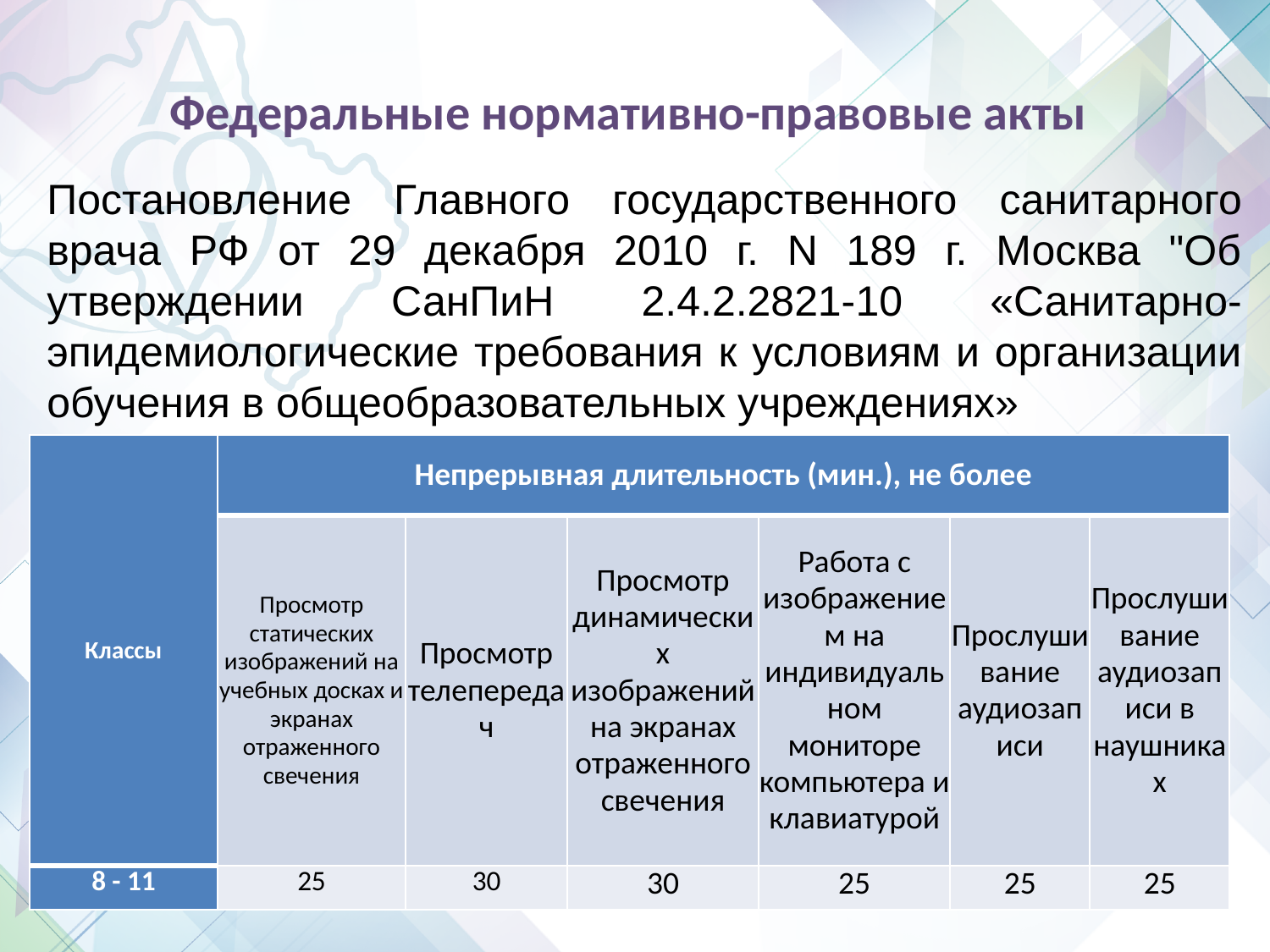

# Федеральные нормативно-правовые акты
Постановление Главного государственного санитарного врача РФ от 29 декабря 2010 г. N 189 г. Москва "Об утверждении СанПиН 2.4.2.2821-10 «Санитарно-эпидемиологические требования к условиям и организации обучения в общеобразовательных учреждениях»
| Классы | Непрерывная длительность (мин.), не более |  |  |  |  |  |
| --- | --- | --- | --- | --- | --- | --- |
|  | Просмотр статических изображений на учебных досках и экранах отраженного свечения | Просмотр телепередач | Просмотр динамических изображений на экранах отраженного свечения | Работа с изображением на индивидуальном мониторе компьютера и клавиатурой | Прослушивание аудиозаписи | Прослушивание аудиозаписи в наушниках |
| 8 - 11 | 25 | 30 | 30 | 25 | 25 | 25 |